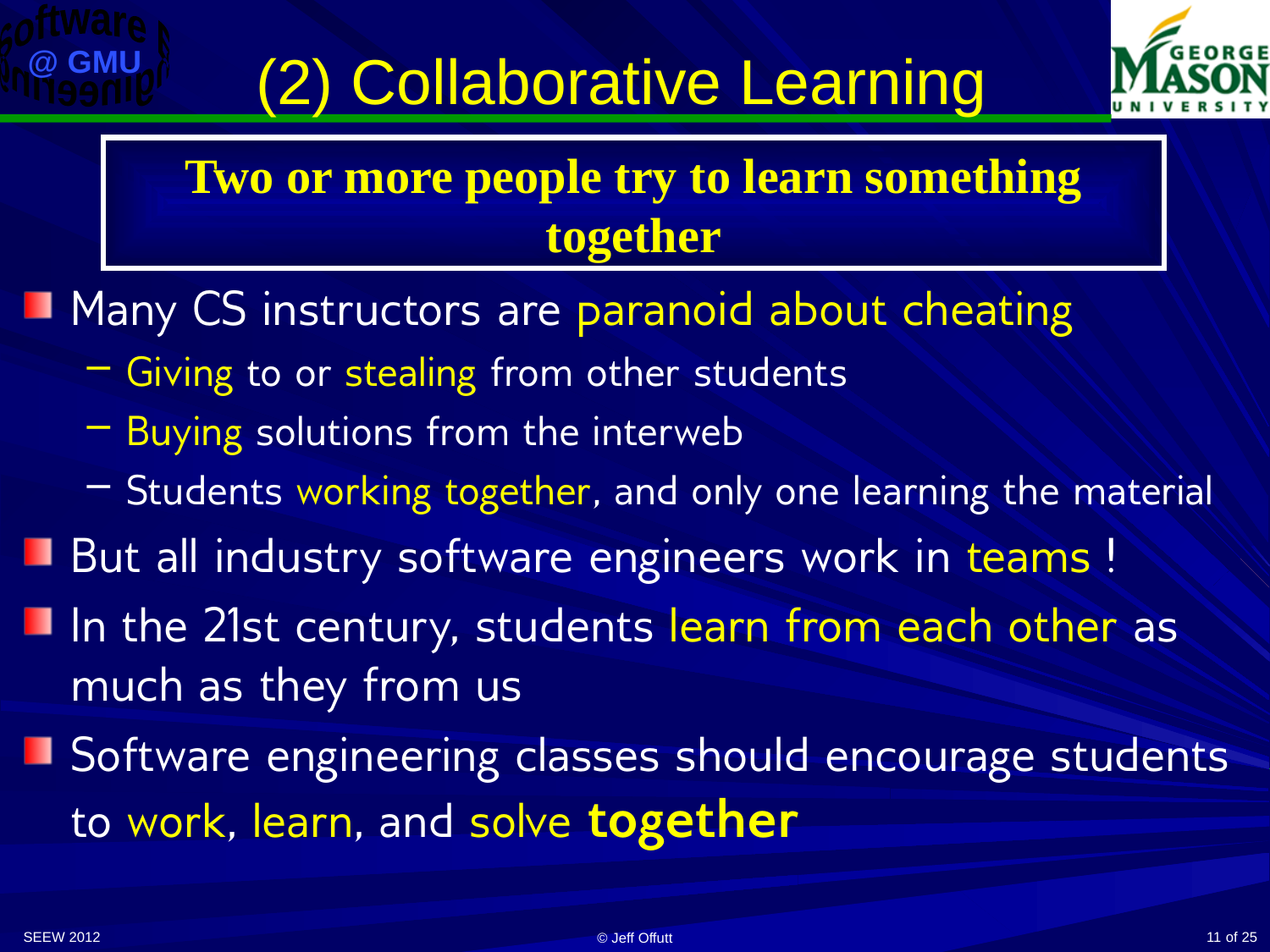

# (2) Collaborative Learning
Two or more people try to learn something together
Many CS instructors are paranoid about cheating
Giving to or stealing from other students
Buying solutions from the interweb
Students working together, and only one learning the material
But all industry software engineers work in teams !
In the 21st century, students learn from each other as much as they from us
Software engineering classes should encourage students to work, learn, and solve together
SEEW 2012
11
© Jeff Offutt